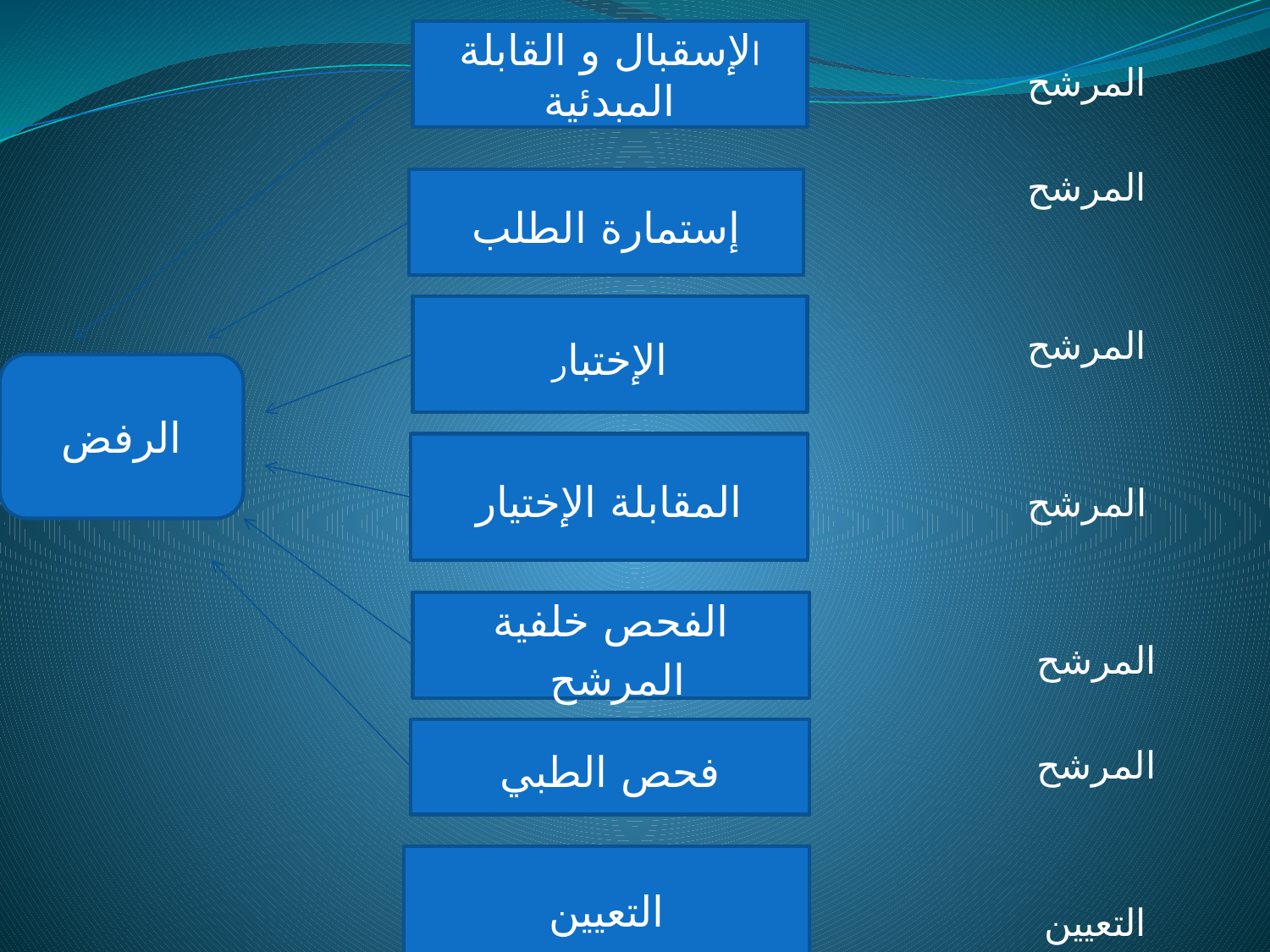

المرشح

            المرشح

            المرشح

            المرشح

           المرشح

           المرشح

            التعيين

الإسقبال و القابلة المبدئية
إستمارة الطلب
الإختبار
الرفض
المقابلة الإختيار
الفحص خلفية المرشح
فحص الطبي
التعيين